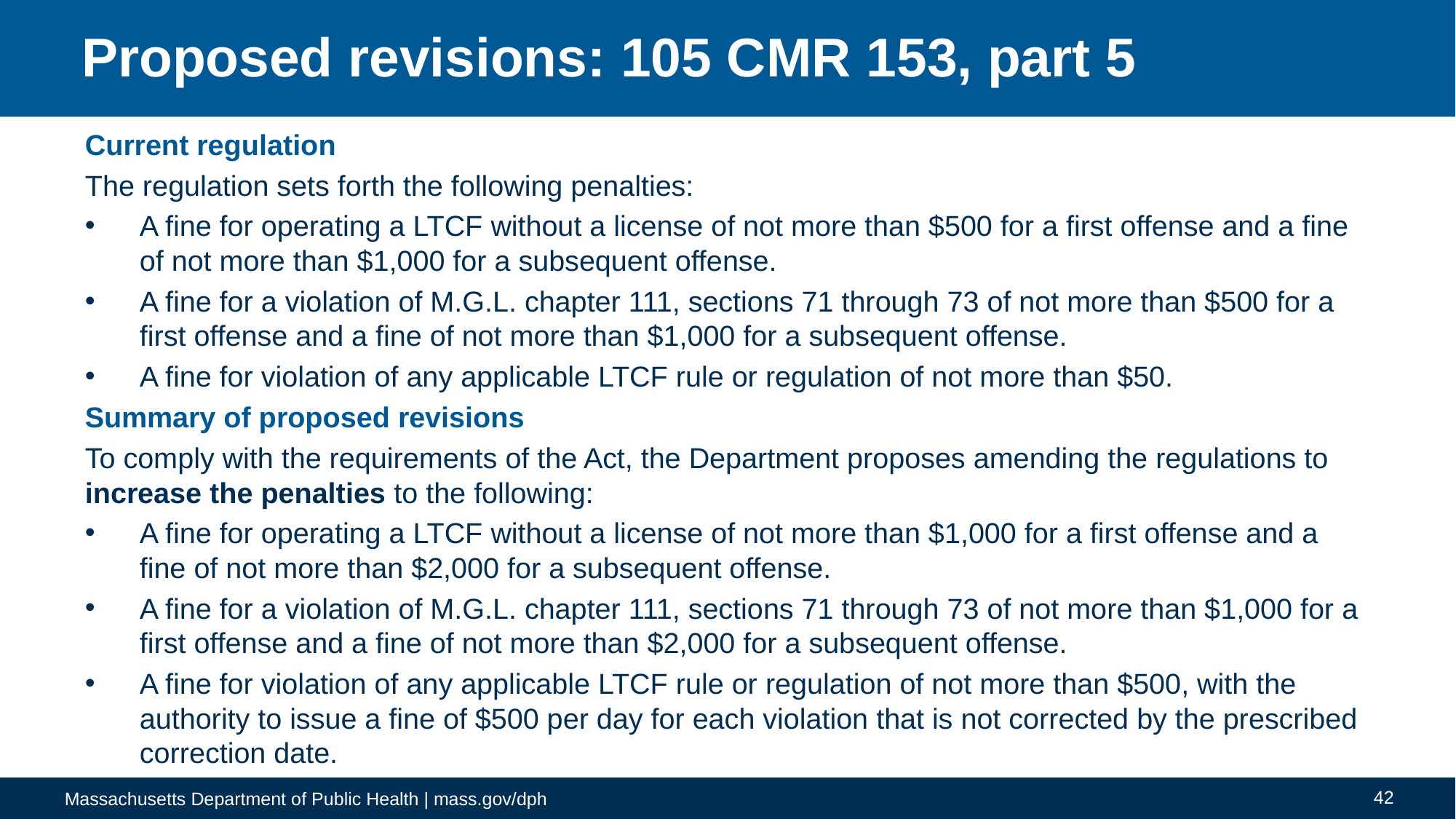

# Proposed revisions: 105 CMR 153, part 5
Current regulation
The regulation sets forth the following penalties:
A fine for operating a LTCF without a license of not more than $500 for a first offense and a fine of not more than $1,000 for a subsequent offense.
A fine for a violation of M.G.L. chapter 111, sections 71 through 73 of not more than $500 for a first offense and a fine of not more than $1,000 for a subsequent offense.
A fine for violation of any applicable LTCF rule or regulation of not more than $50.
Summary of proposed revisions
To comply with the requirements of the Act, the Department proposes amending the regulations to increase the penalties to the following:
A fine for operating a LTCF without a license of not more than $1,000 for a first offense and a fine of not more than $2,000 for a subsequent offense.
A fine for a violation of M.G.L. chapter 111, sections 71 through 73 of not more than $1,000 for a first offense and a fine of not more than $2,000 for a subsequent offense.
A fine for violation of any applicable LTCF rule or regulation of not more than $500, with the authority to issue a fine of $500 per day for each violation that is not corrected by the prescribed correction date.
42